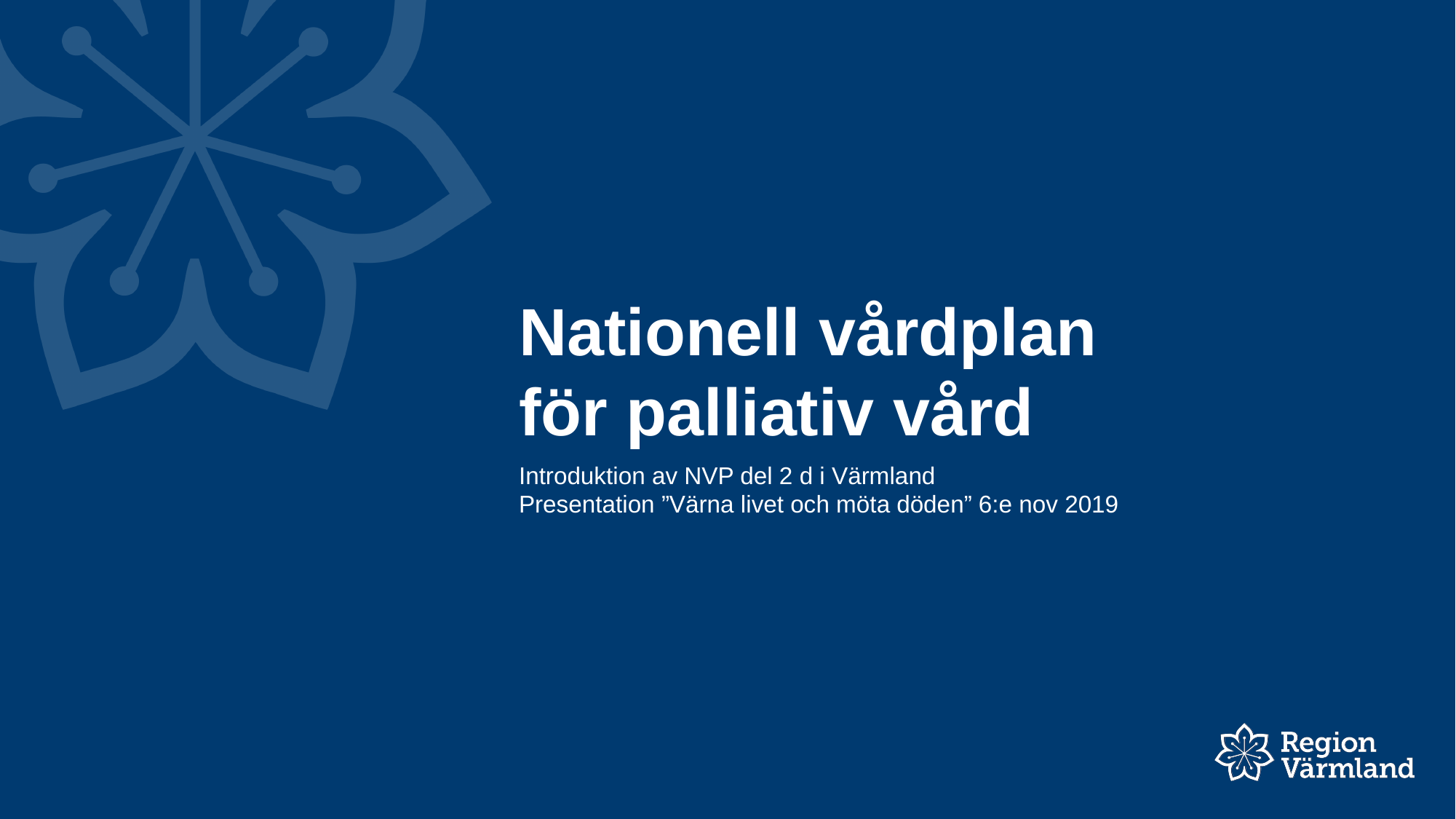

# Nationell vårdplan för palliativ vård
Introduktion av NVP del 2 d i Värmland
Presentation ”Värna livet och möta döden” 6:e nov 2019